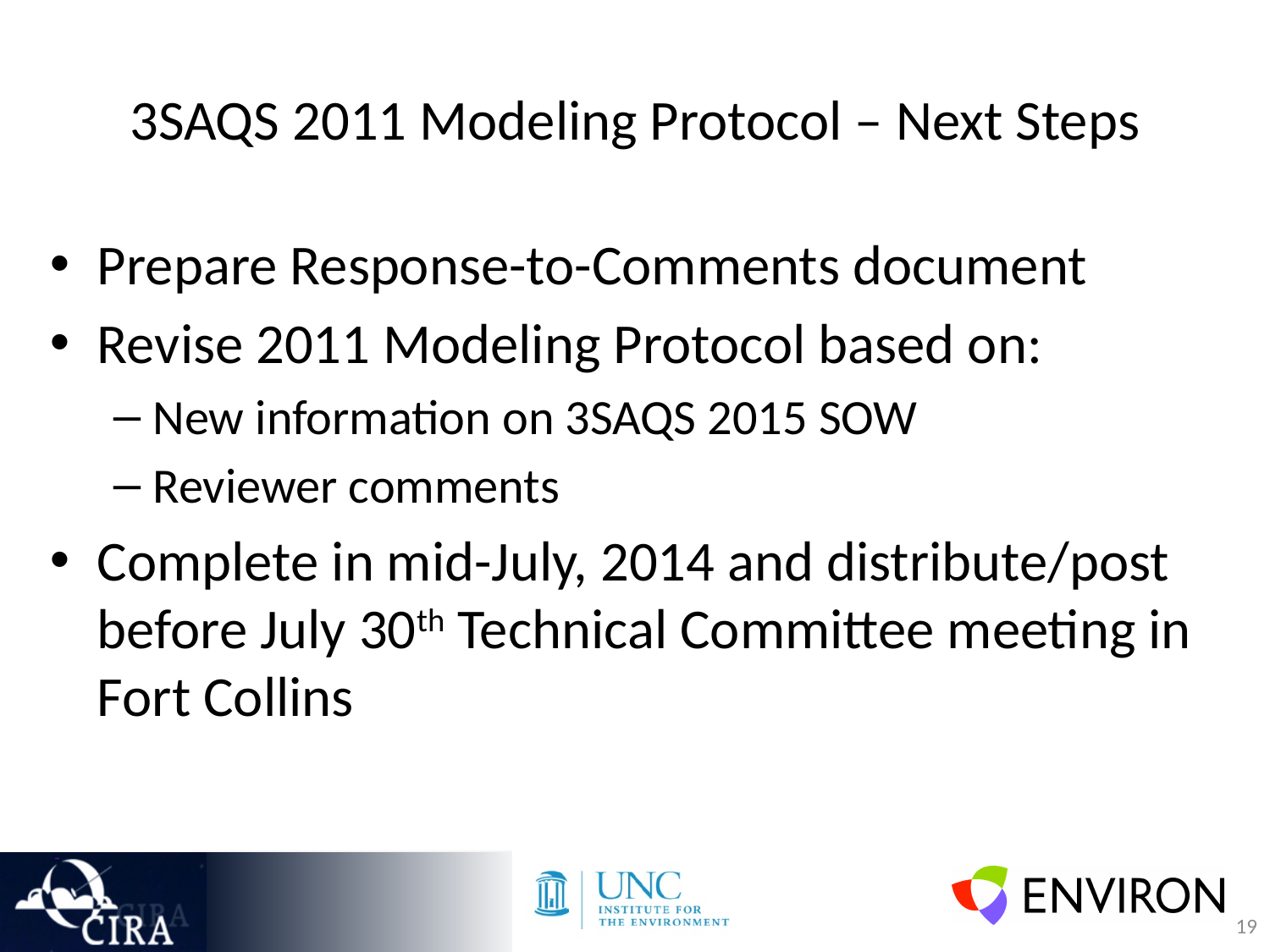

# 3SAQS 2011 Modeling Protocol – Next Steps
Prepare Response-to-Comments document
Revise 2011 Modeling Protocol based on:
New information on 3SAQS 2015 SOW
Reviewer comments
Complete in mid-July, 2014 and distribute/post before July 30th Technical Committee meeting in Fort Collins